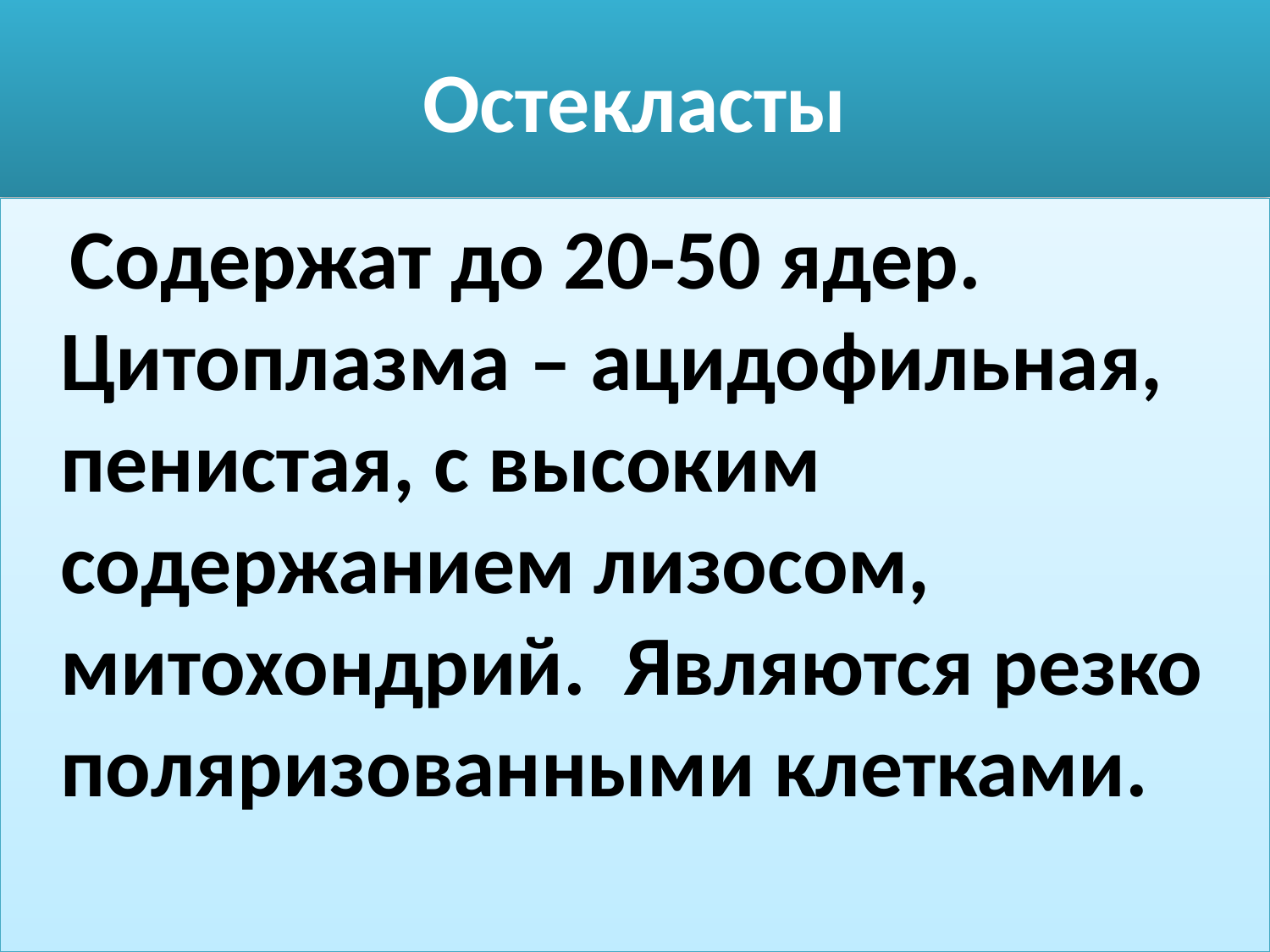

# Остекласты
   Содержат до 20-50 ядер. Цитоплазма – ацидофильная, пенистая, с высоким содержанием лизосом, митохондрий.  Являются резко поляризованными клетками.